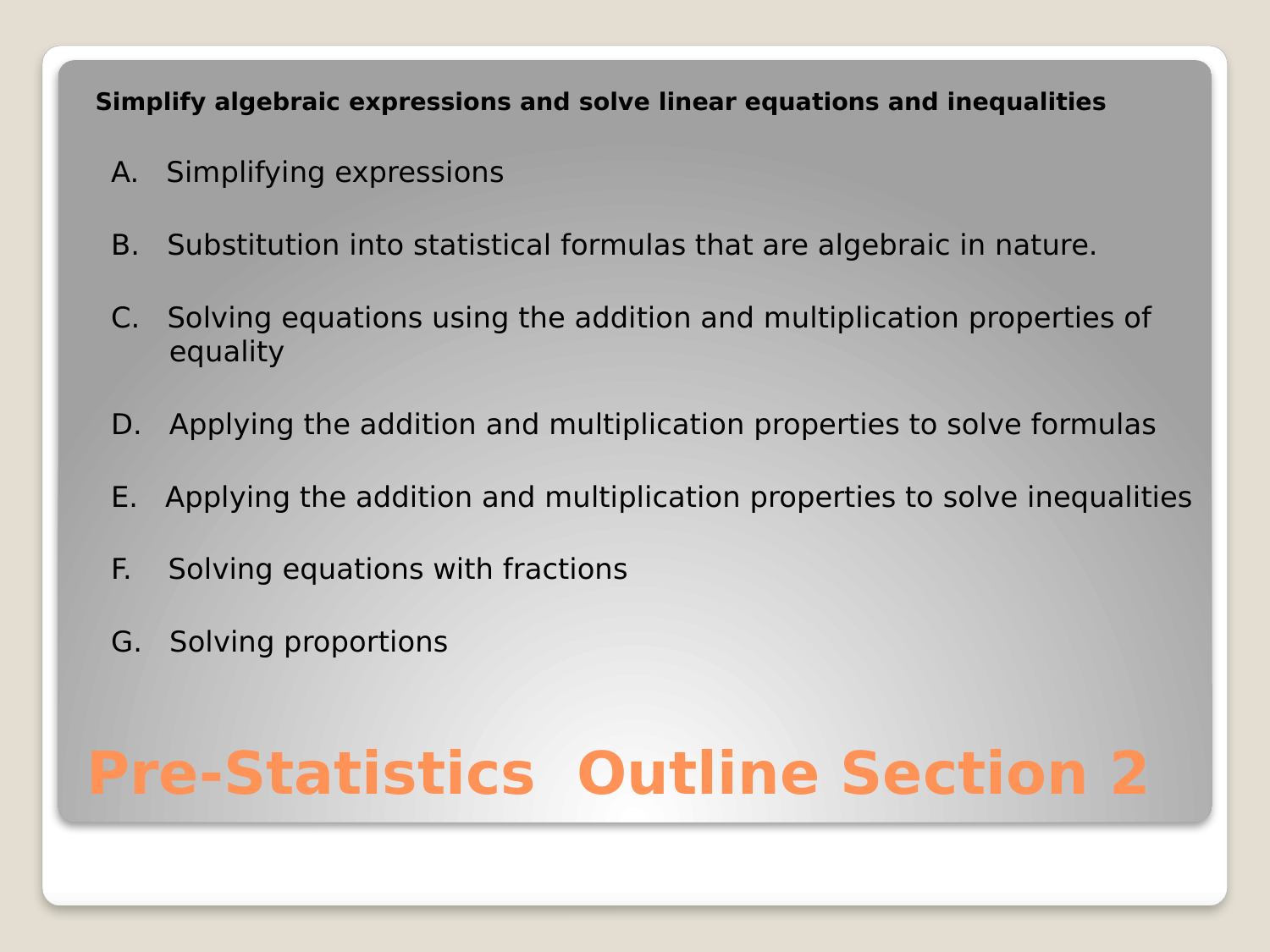

Simplify algebraic expressions and solve linear equations and inequalities

A.   Simplifying expressions

B.   Substitution into statistical formulas that are algebraic in nature.

C.   Solving equations using the addition and multiplication properties of equality

D.   Applying the addition and multiplication properties to solve formulas

E.   Applying the addition and multiplication properties to solve inequalities

F.    Solving equations with fractions

G.   Solving proportions
# Pre-Statistics  Outline Section 2